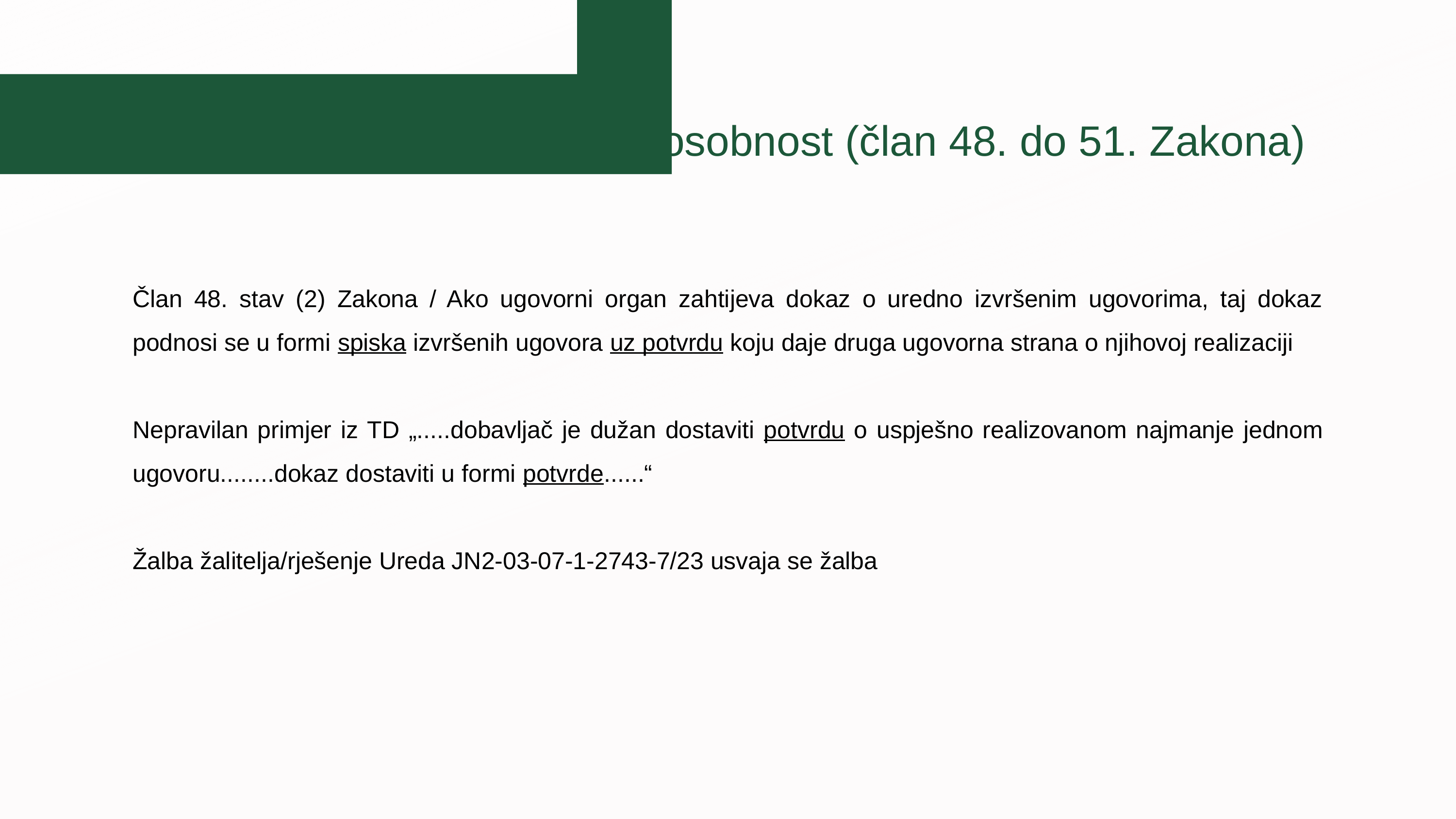

Tehnička i profesionalna sposobnost (član 48. do 51. Zakona)
Član 48. stav (2) Zakona / Ako ugovorni organ zahtijeva dokaz o uredno izvršenim ugovorima, taj dokaz podnosi se u formi spiska izvršenih ugovora uz potvrdu koju daje druga ugovorna strana o njihovoj realizaciji

Nepravilan primjer iz TD „.....dobavljač je dužan dostaviti potvrdu o uspješno realizovanom najmanje jednom ugovoru........dokaz dostaviti u formi potvrde......“

Žalba žalitelja/rješenje Ureda JN2-03-07-1-2743-7/23 usvaja se žalba